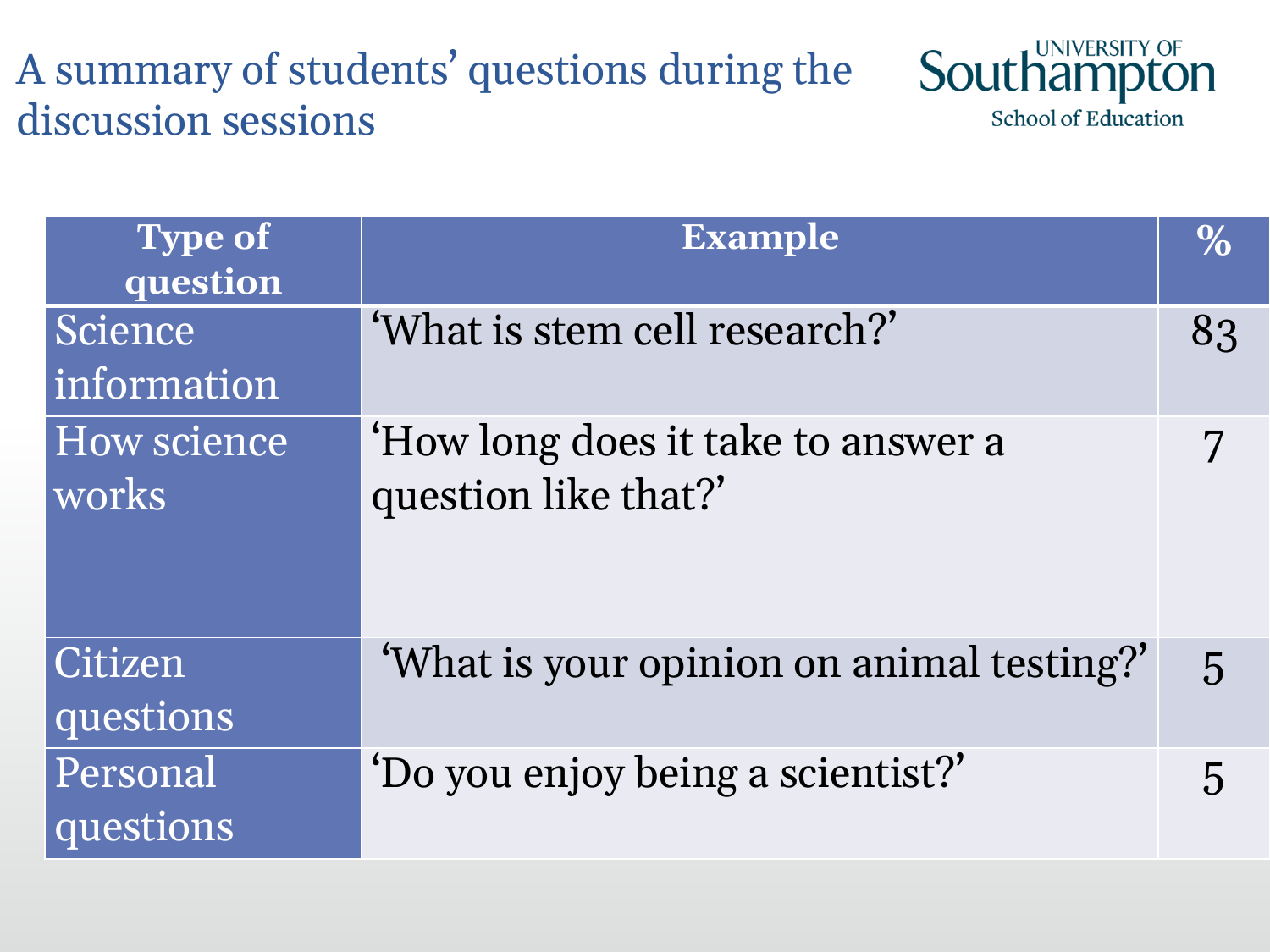

# A summary of students’ questions during the discussion sessions
| Type of question | Example | % |
| --- | --- | --- |
| Science information | ‘What is stem cell research?’ | 83 |
| How science works | ‘How long does it take to answer a question like that?’ | 7 |
| Citizen questions | ‘What is your opinion on animal testing?’ | 5 |
| Personal questions | ‘Do you enjoy being a scientist?’ | 5 |